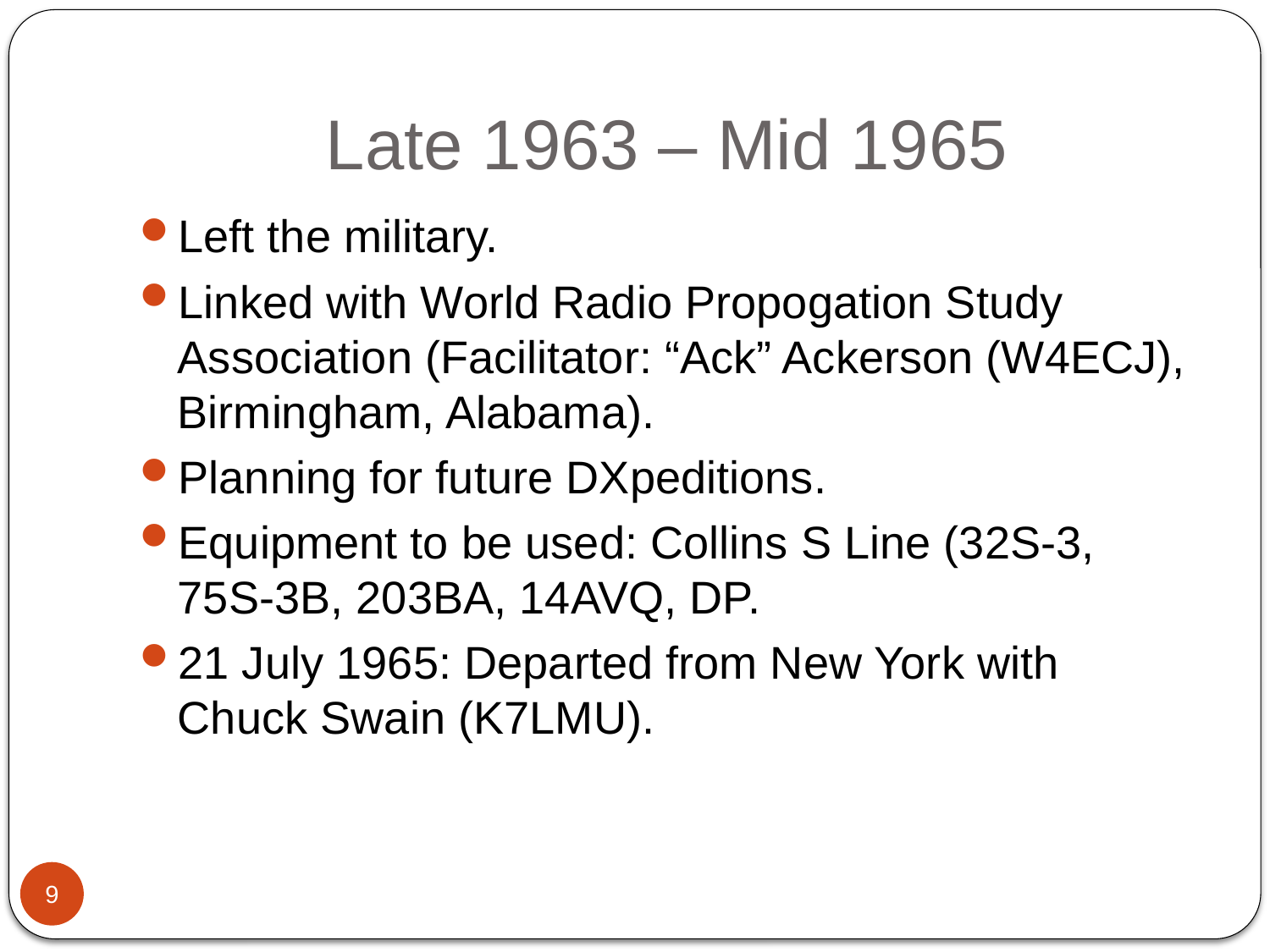

# Late 1963 – Mid 1965
Left the military.
Linked with World Radio Propogation Study Association (Facilitator: “Ack” Ackerson (W4ECJ), Birmingham, Alabama).
Planning for future DXpeditions.
Equipment to be used: Collins S Line (32S-3, 75S-3B, 203BA, 14AVQ, DP.
21 July 1965: Departed from New York with Chuck Swain (K7LMU).
9